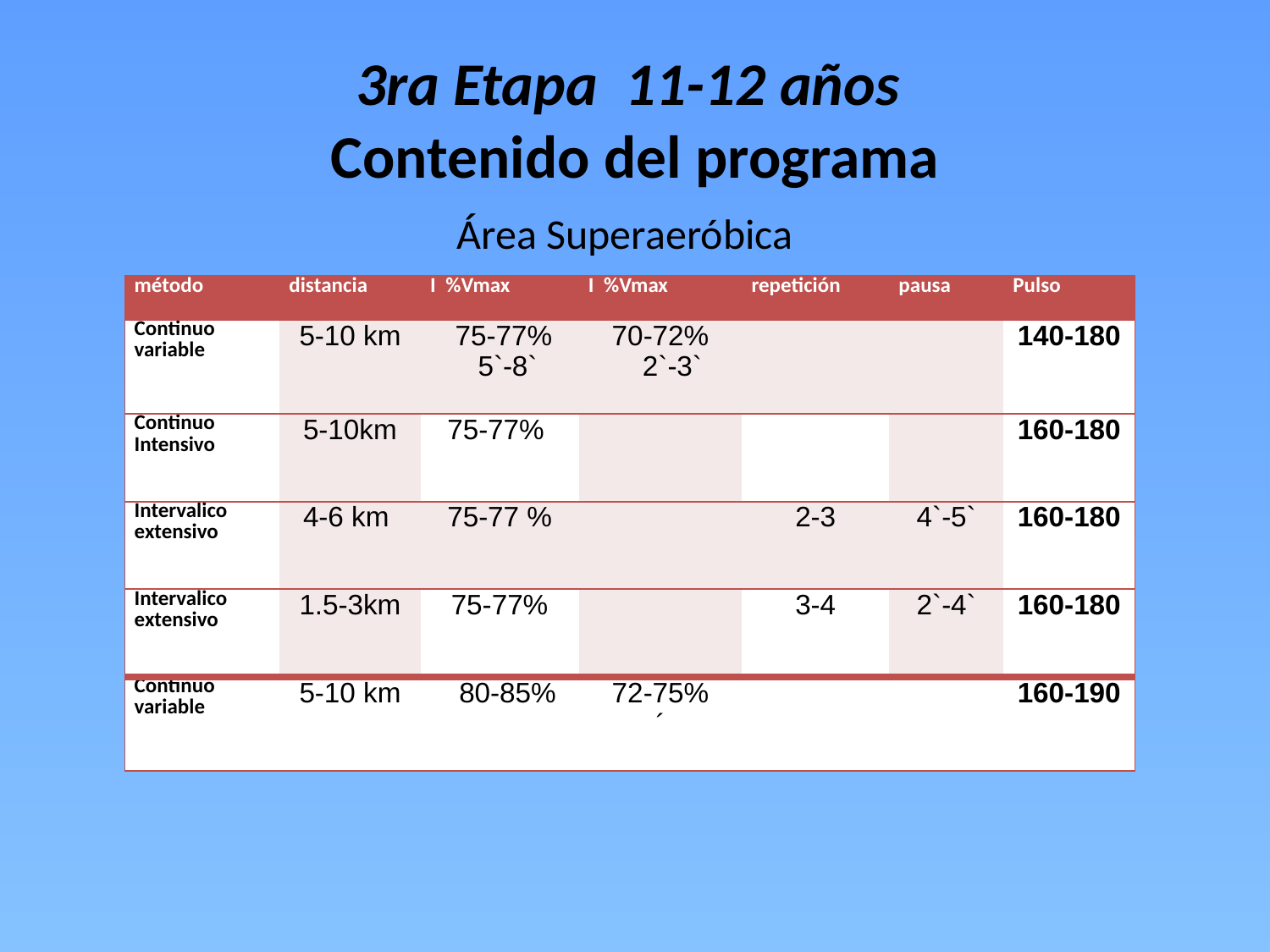

# 3ra Etapa  11-12 años Contenido del programa
Área Superaeróbica
| método | distancia | I %Vmax | I %Vmax | repetición | pausa | Pulso |
| --- | --- | --- | --- | --- | --- | --- |
| Continuo variable | 5-10 km | 75-77% 5`-8` | 70-72% 2`-3` |  |  | 140-180 |
| Continuo Intensivo | 5-10km | 75-77% |  |  |  | 160-180 |
| Intervalico extensivo | 4-6 km | 75-77 % |  | 2-3 | 4`-5` | 160-180 |
| Intervalico extensivo | 1.5-3km | 75-77% |  | 3-4 | 2`-4` | 160-180 |
| Continuo variable | 5-10 km | 80-85% | 72-75% ´ |  |  | 160-190 |